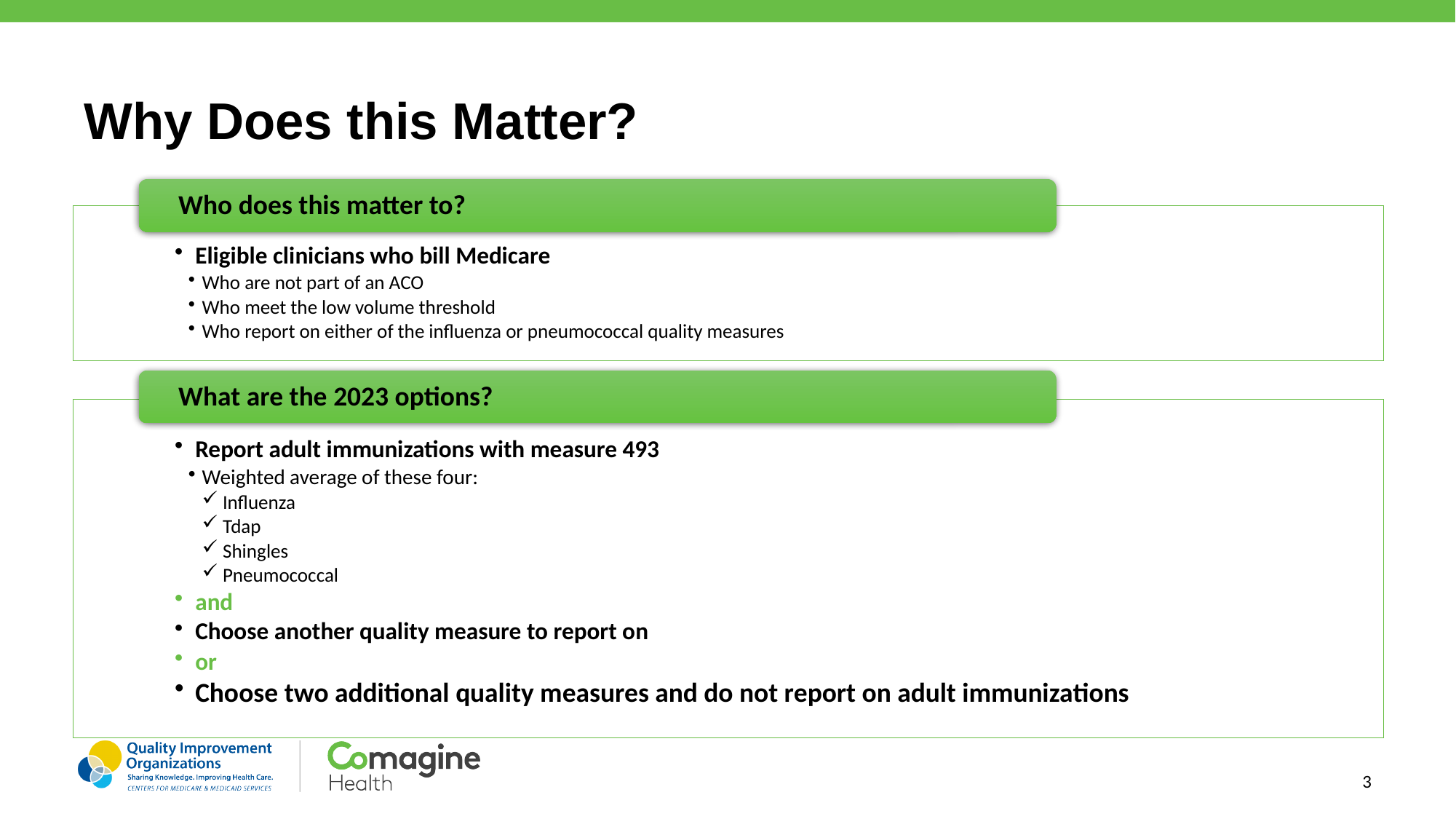

# Why Does this Matter?
Eligible clinicians who bill Medicare
Who are not part of an ACO
Who meet the low volume threshold
Who report on either of the influenza or pneumococcal quality measures
Who does this matter to?
Report adult immunizations with measure 493
Weighted average of these four:
 Influenza
 Tdap
 Shingles
 Pneumococcal
and
Choose another quality measure to report on
or
Choose two additional quality measures and do not report on adult immunizations
What are the 2023 options?